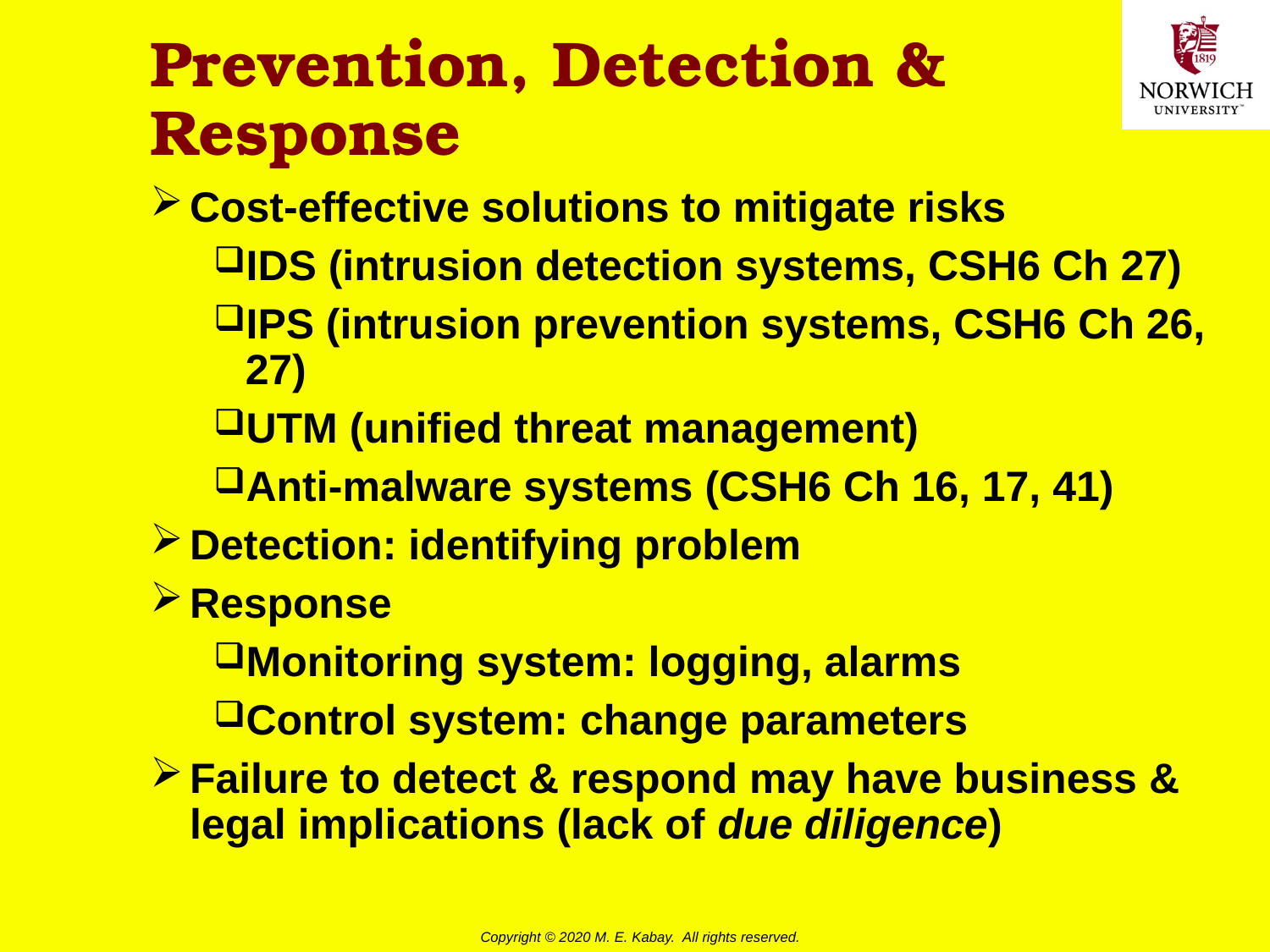

# Prevention, Detection & Response
Cost-effective solutions to mitigate risks
IDS (intrusion detection systems, CSH6 Ch 27)
IPS (intrusion prevention systems, CSH6 Ch 26, 27)
UTM (unified threat management)
Anti-malware systems (CSH6 Ch 16, 17, 41)
Detection: identifying problem
Response
Monitoring system: logging, alarms
Control system: change parameters
Failure to detect & respond may have business & legal implications (lack of due diligence)